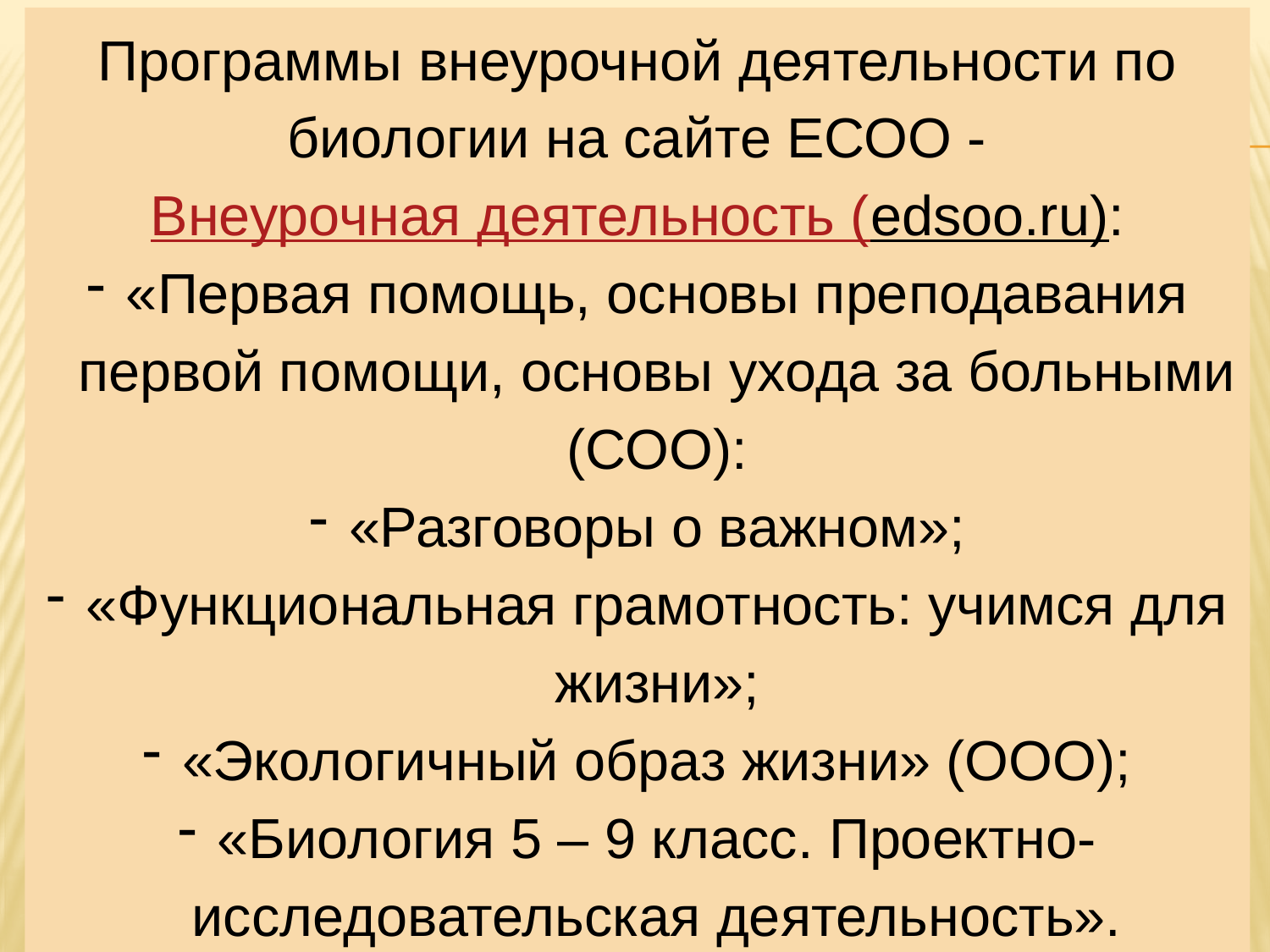

Программы внеурочной деятельности по биологии на сайте ЕСОО -Внеурочная деятельность (edsoo.ru):
«Первая помощь, основы преподавания первой помощи, основы ухода за больными (СОО):
«Разговоры о важном»;
«Функциональная грамотность: учимся для жизни»;
«Экологичный образ жизни» (ООО);
«Биология 5 – 9 класс. Проектно-исследовательская деятельность».